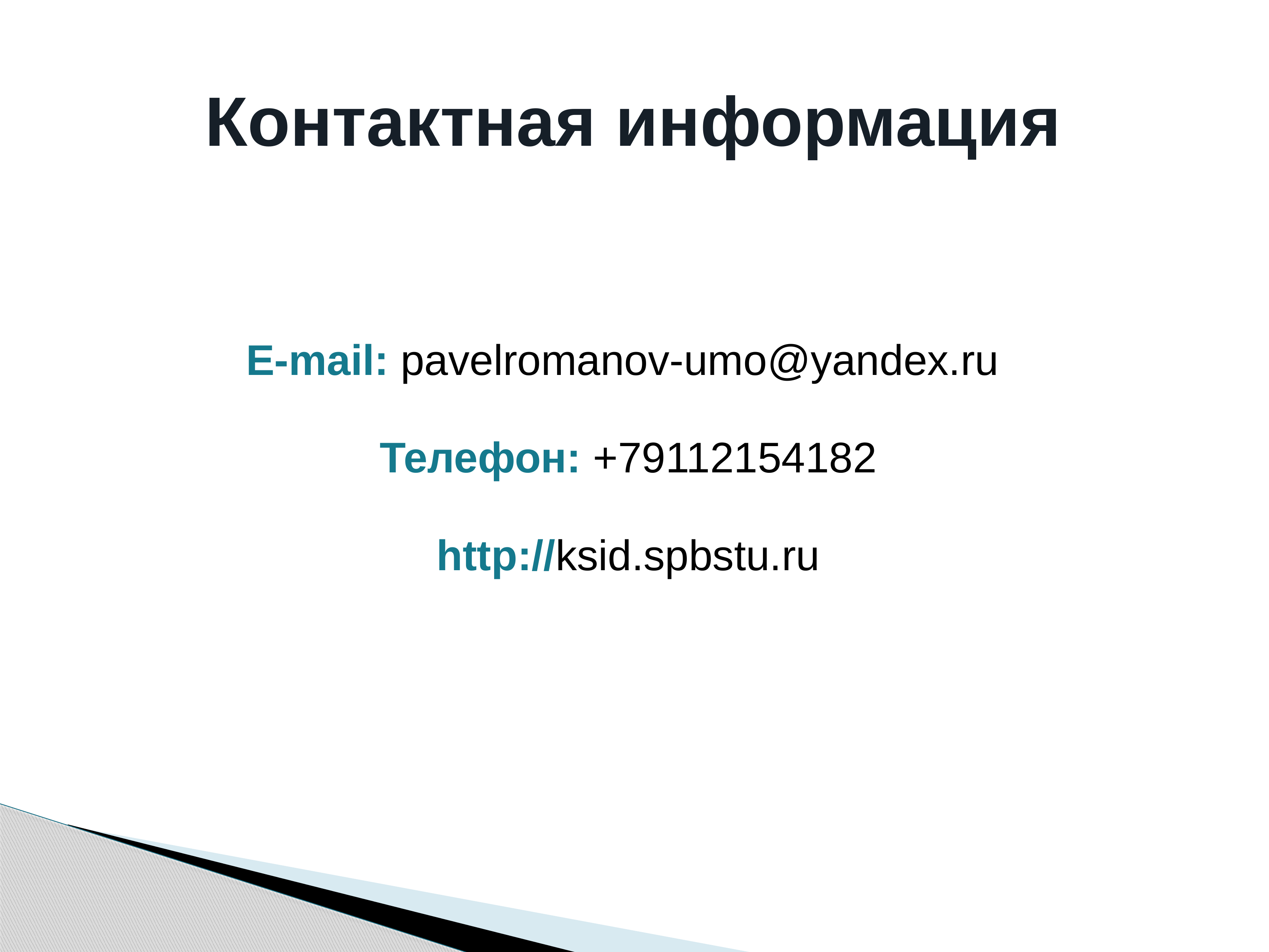

Контактная информация
E-mail: pavelromanov-umo@yandex.ru
Телефон: +79112154182
http://ksid.spbstu.ru